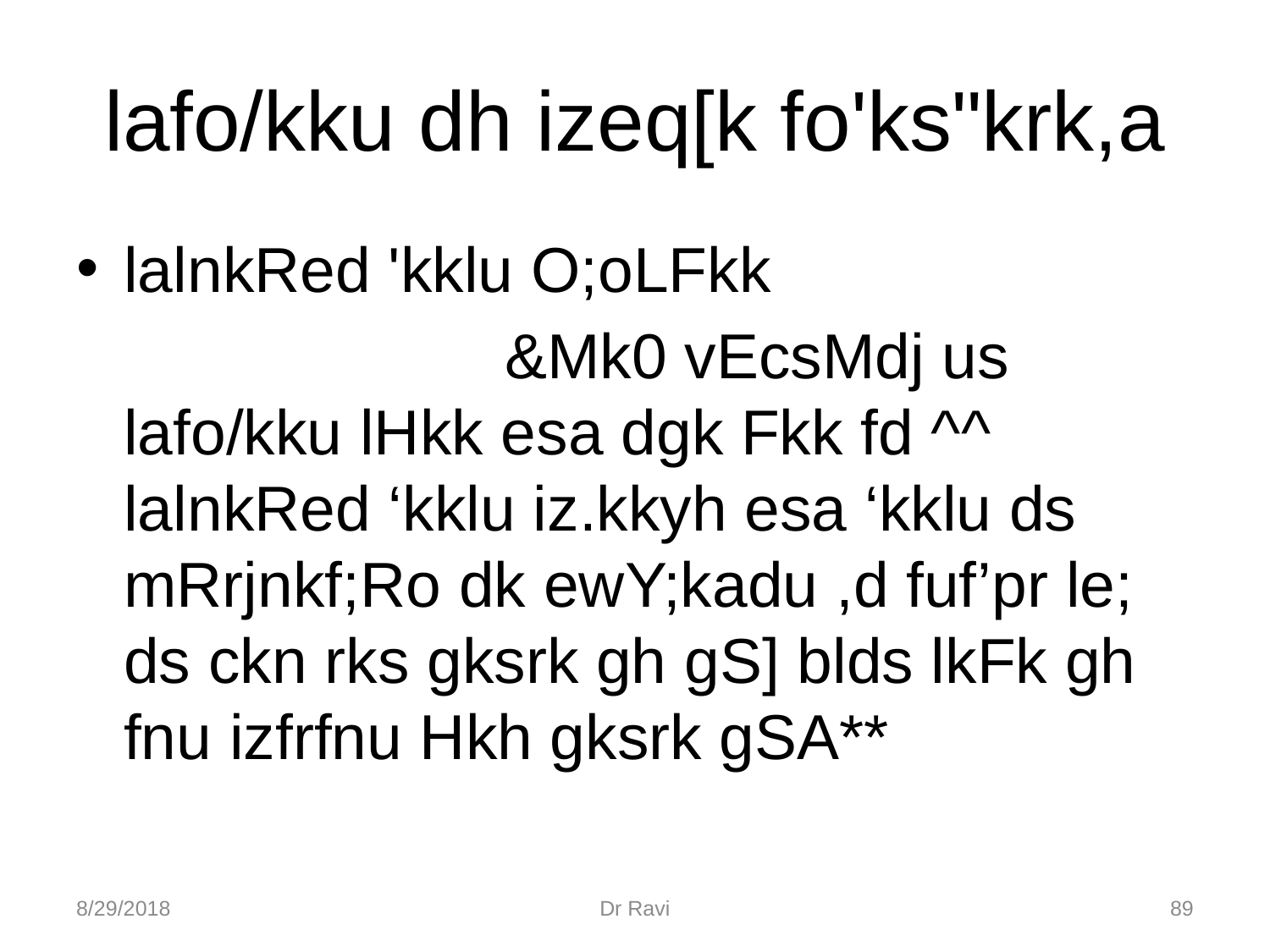

# lafo/kku dh izeq[k fo'ks"krk,a
lalnkRed 'kklu O;oLFkk
				&Mk0 vEcsMdj us lafo/kku lHkk esa dgk Fkk fd ^^ lalnkRed ‘kklu iz.kkyh esa ‘kklu ds mRrjnkf;Ro dk ewY;kadu ,d fuf’pr le; ds ckn rks gksrk gh gS] blds lkFk gh fnu izfrfnu Hkh gksrk gSA**

8/29/2018
Dr Ravi
89